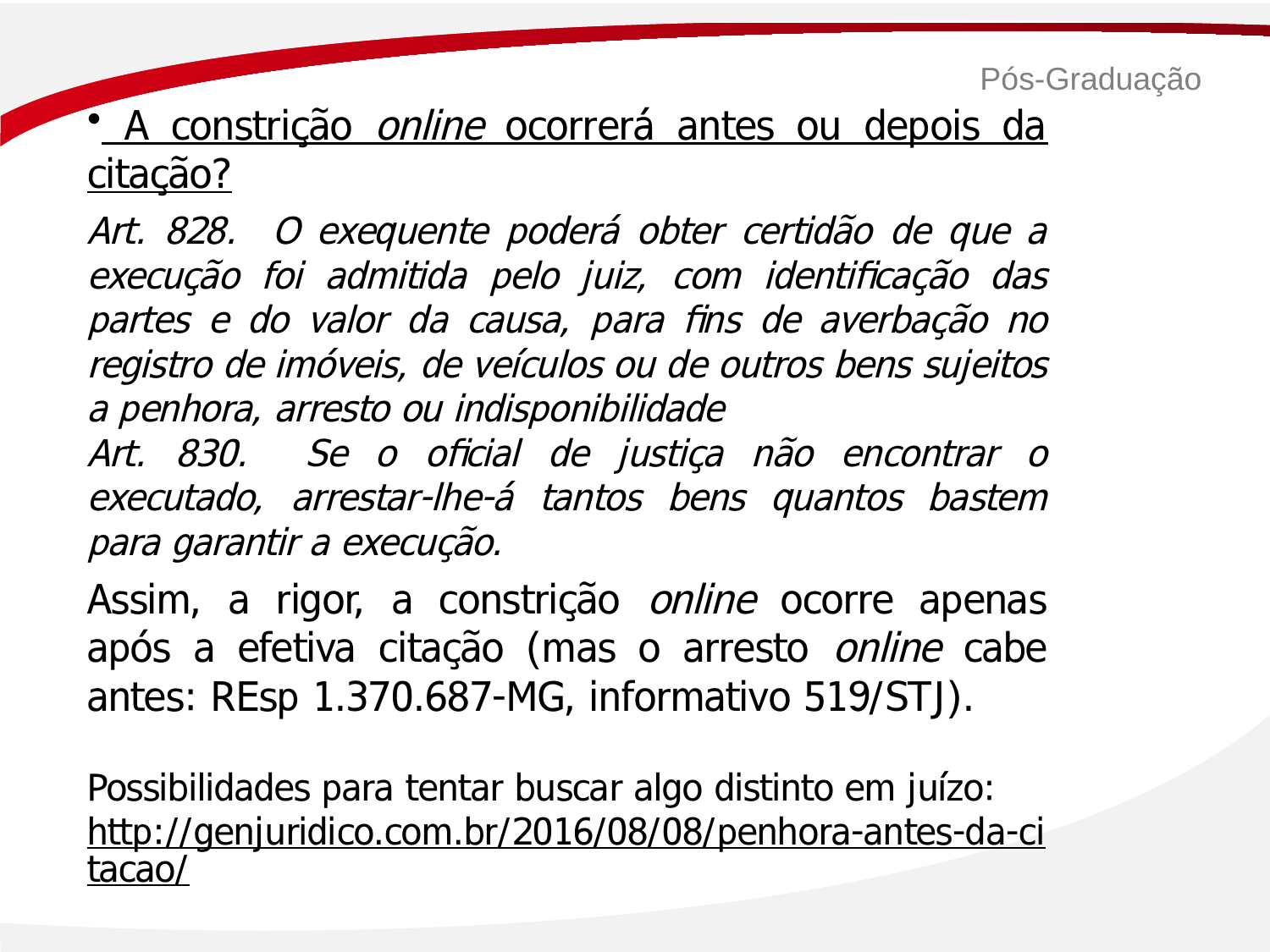

# Pós-Graduação

 A constrição online ocorrerá antes ou depois da citação?

Art. 828.  O exequente poderá obter certidão de que a execução foi admitida pelo juiz, com identificação das partes e do valor da causa, para fins de averbação no registro de imóveis, de veículos ou de outros bens sujeitos a penhora, arresto ou indisponibilidade
Art. 830.  Se o oficial de justiça não encontrar o executado, arrestar-lhe-á tantos bens quantos bastem para garantir a execução.

Assim, a rigor, a constrição online ocorre apenas após a efetiva citação (mas o arresto online cabe antes: REsp 1.370.687-MG, informativo 519/STJ).

Possibilidades para tentar buscar algo distinto em juízo:
http://genjuridico.com.br/2016/08/08/penhora-antes-da-citacao/